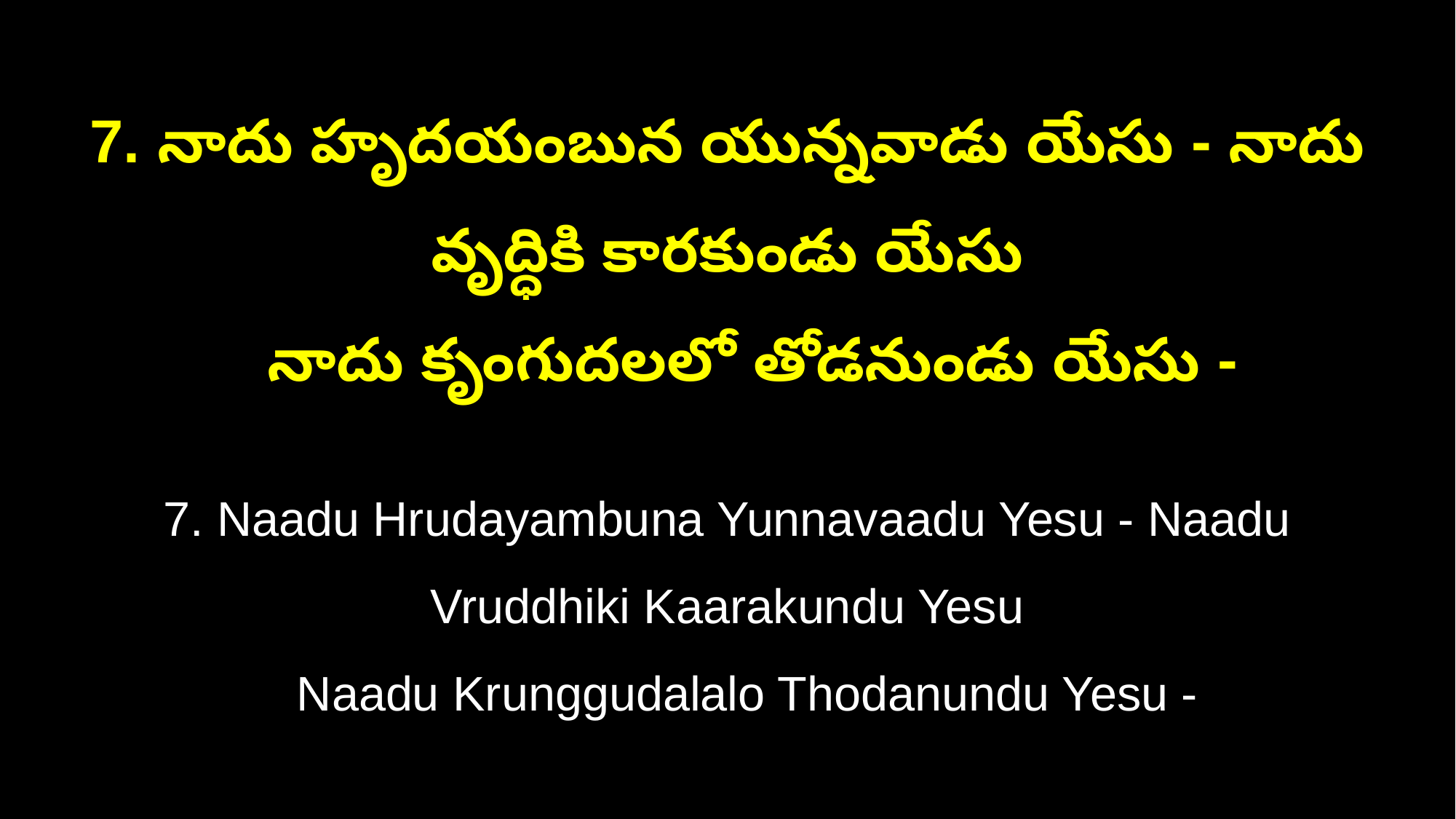

7. నాదు హృదయంబున యున్నవాడు యేసు - నాదు వృద్ధికి కారకుండు యేసు
   నాదు కృంగుదలలో తోడనుండు యేసు -
7. Naadu Hrudayambuna Yunnavaadu Yesu - Naadu Vruddhiki Kaarakundu Yesu
   Naadu Krunggudalalo Thodanundu Yesu -